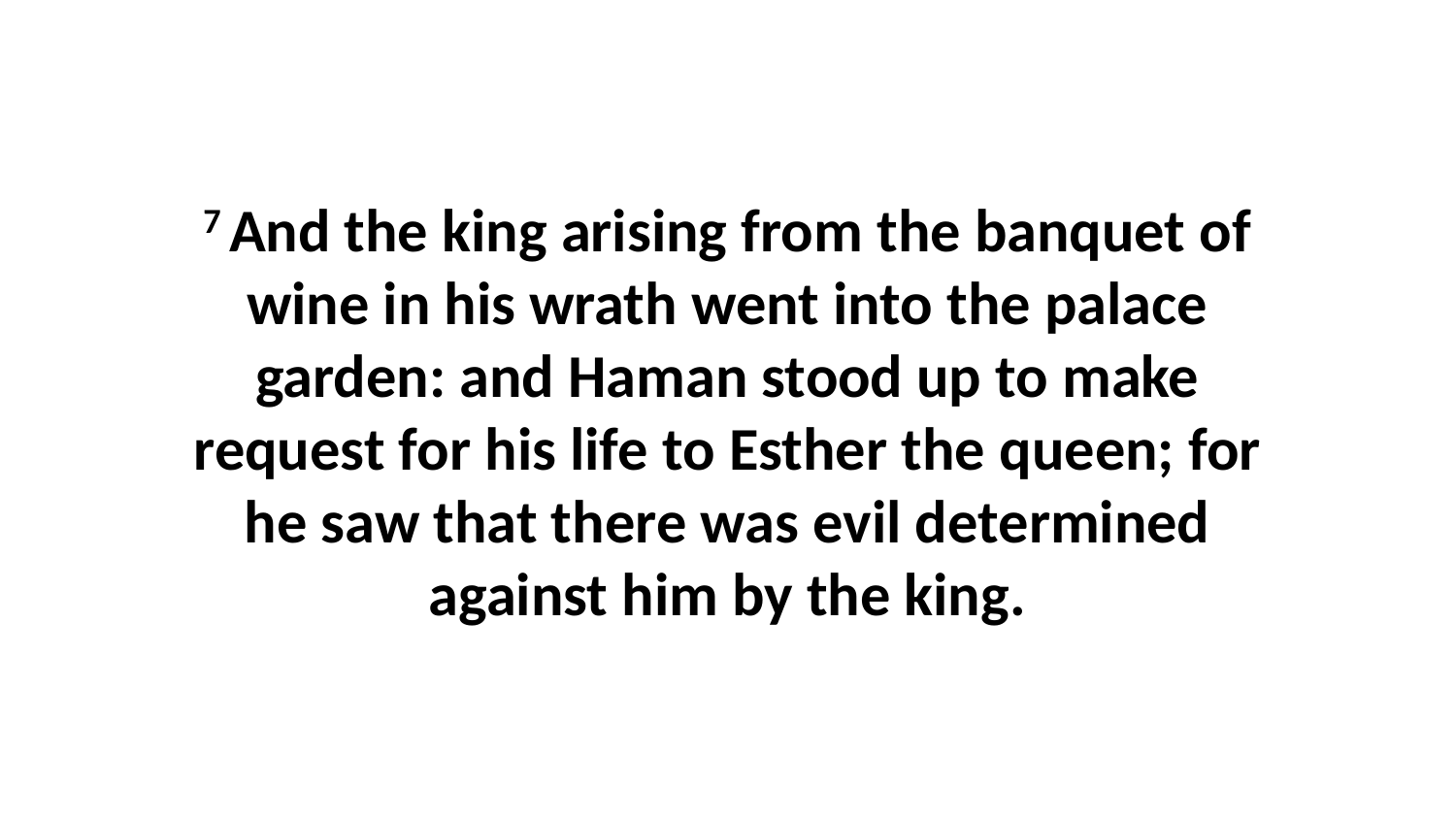

7 And the king arising from the banquet of wine in his wrath went into the palace garden: and Haman stood up to make request for his life to Esther the queen; for he saw that there was evil determined against him by the king.